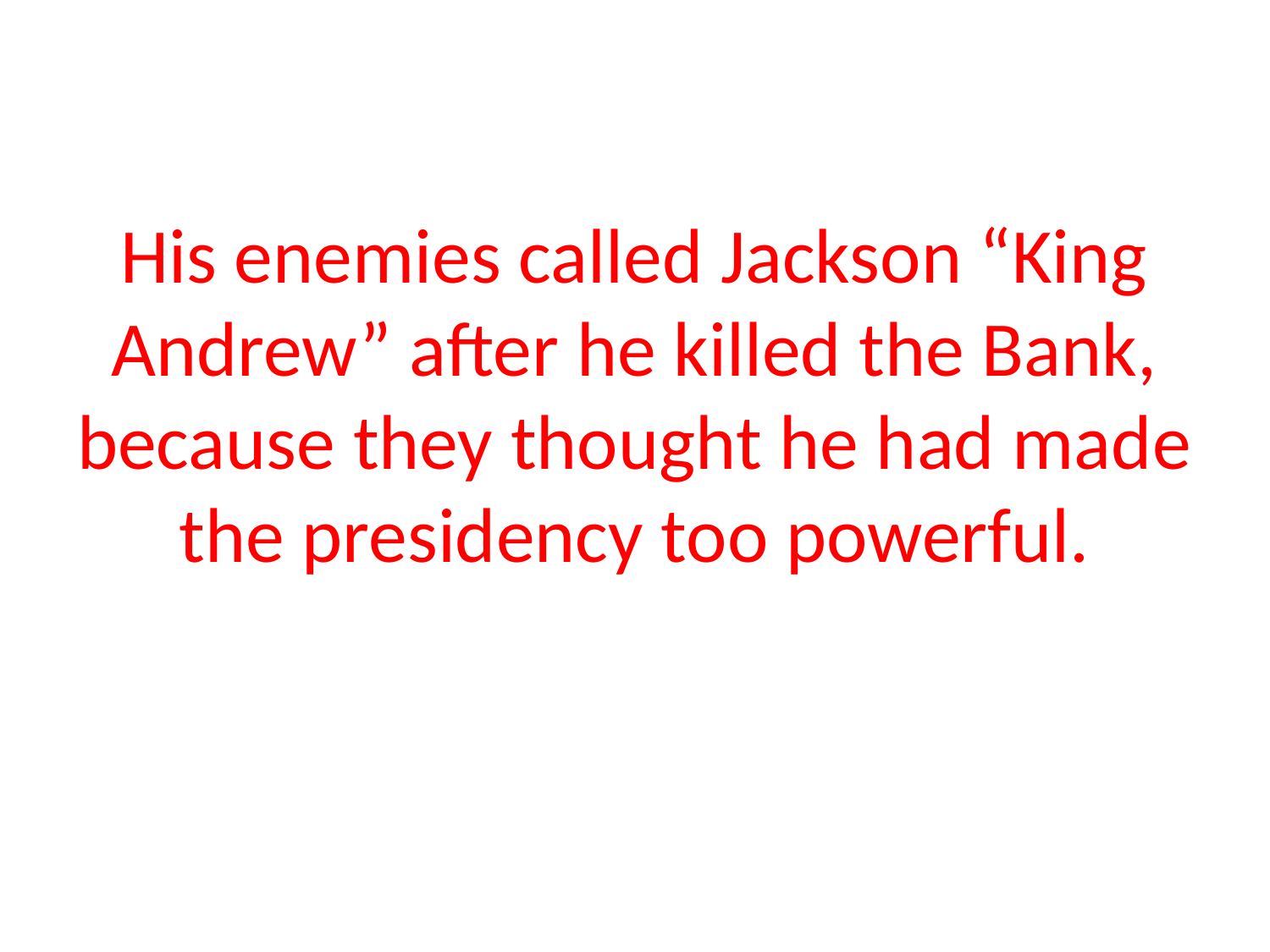

# His enemies called Jackson “King Andrew” after he killed the Bank, because they thought he had made the presidency too powerful.